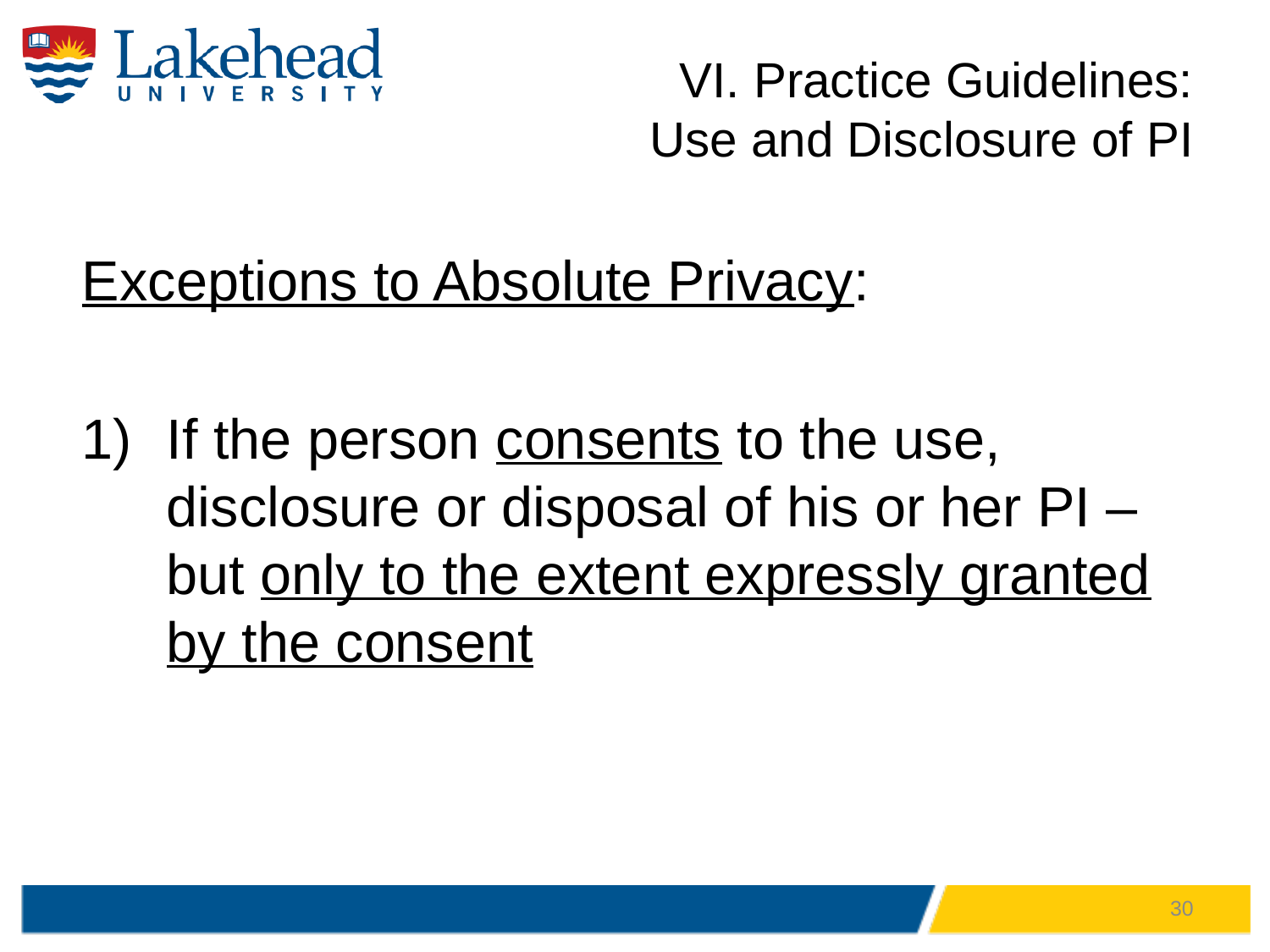

# VI. Practice Guidelines: Use and Disclosure of PI
Exceptions to Absolute Privacy:

If the person consents to the use, disclosure or disposal of his or her PI – but only to the extent expressly granted by the consent

30